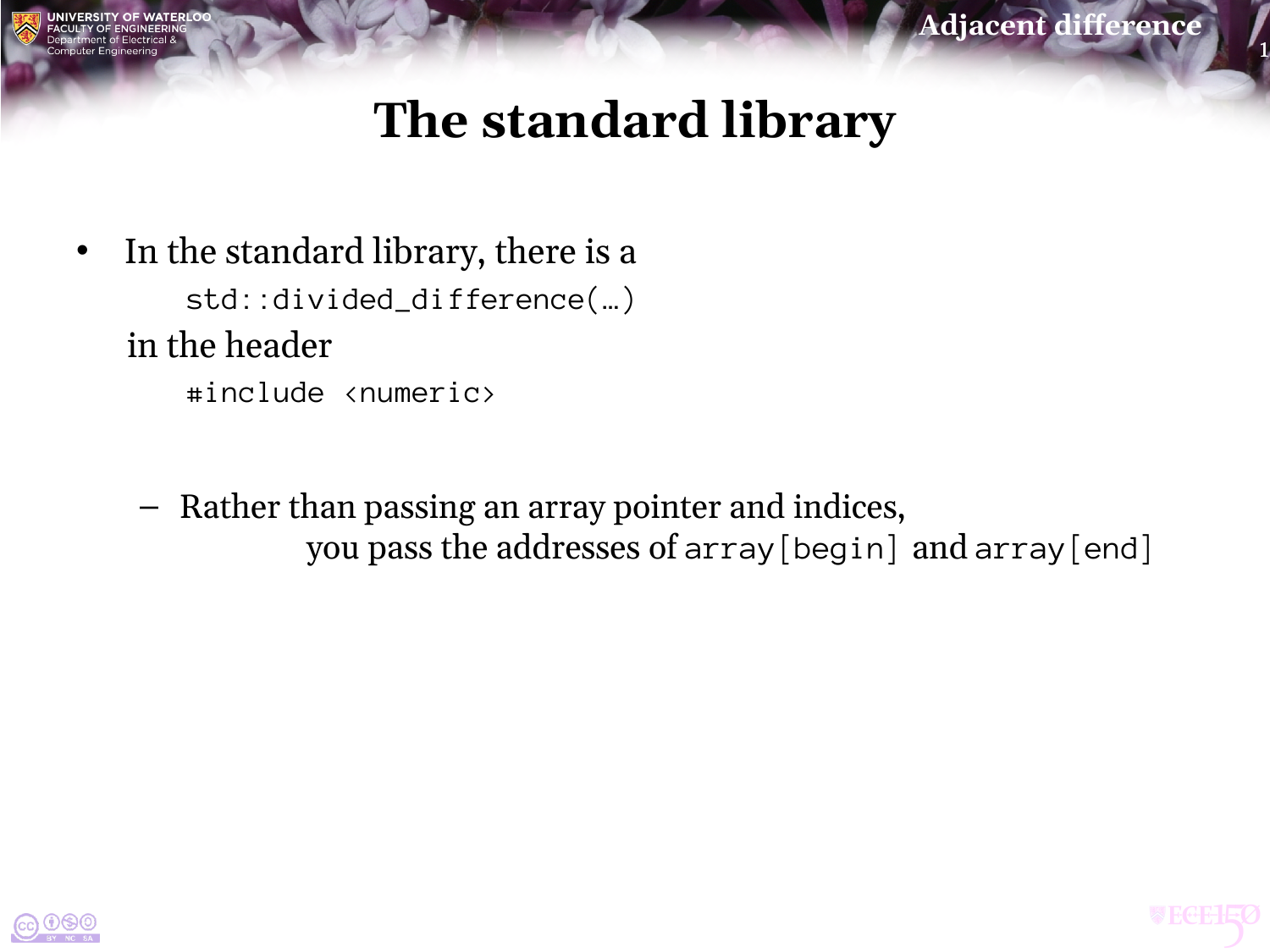

# The standard library
In the standard library, there is a
std::divided_difference(…)
      in the header
#include <numeric>

Rather than passing an array pointer and indices,
	you pass the addresses of array[begin] and array[end]